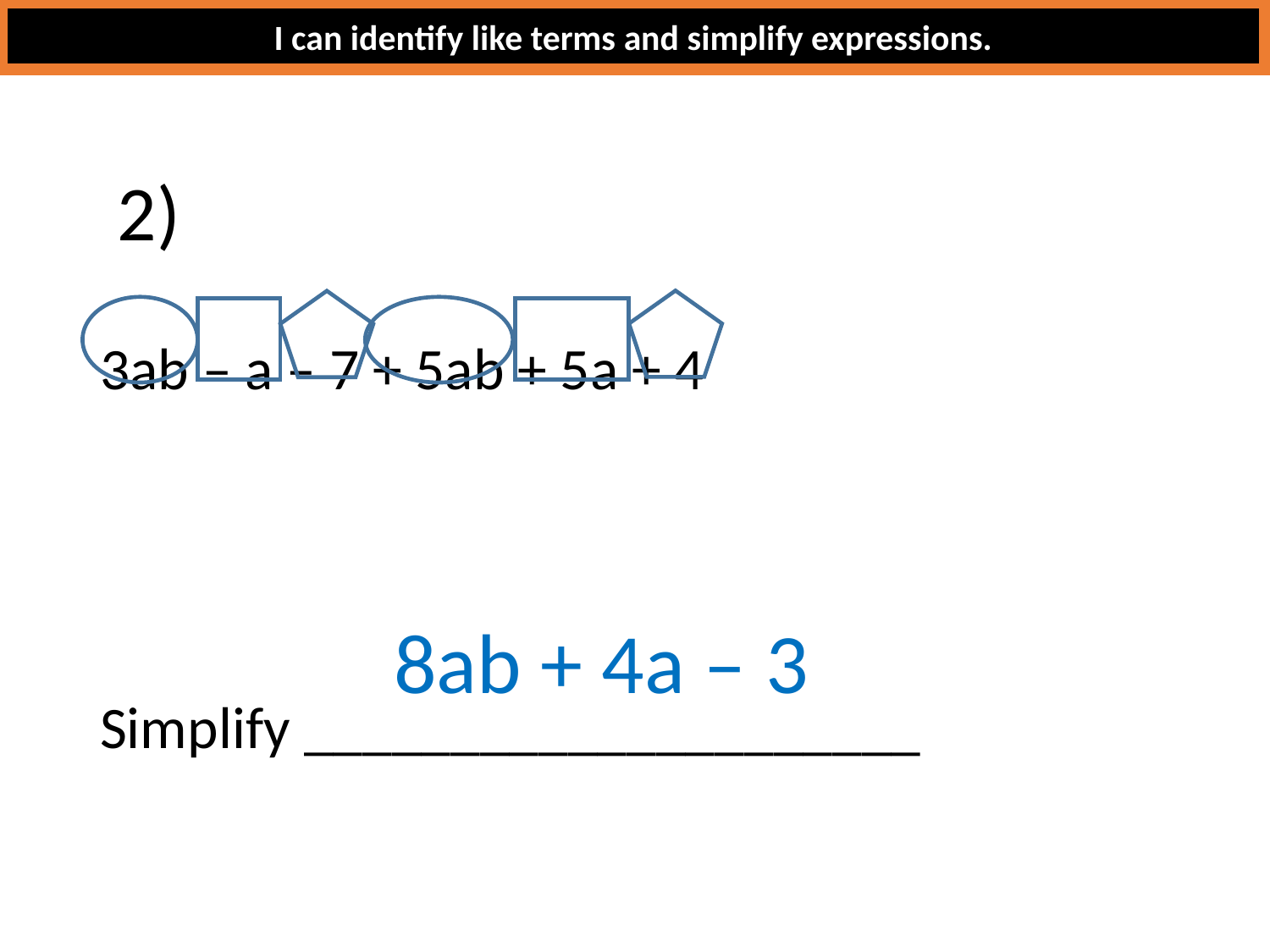

I can identify like terms and simplify expressions.
# 2)
3ab – a – 7 + 5ab + 5a + 4

Simplify _____________________

8ab + 4a – 3